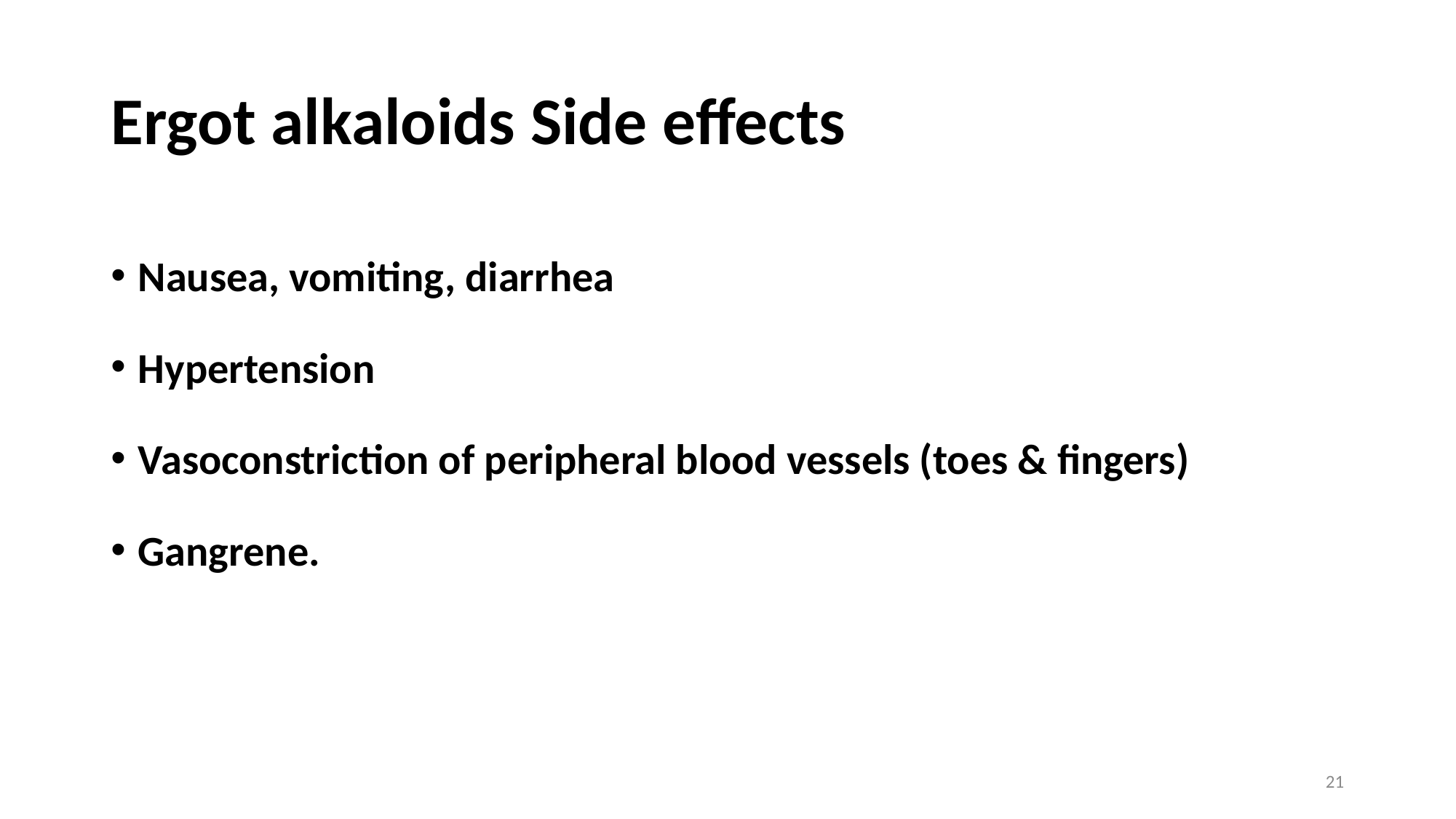

# Ergot alkaloids Side effects
Nausea, vomiting, diarrhea
Hypertension
Vasoconstriction of peripheral blood vessels (toes & fingers)
Gangrene.

21